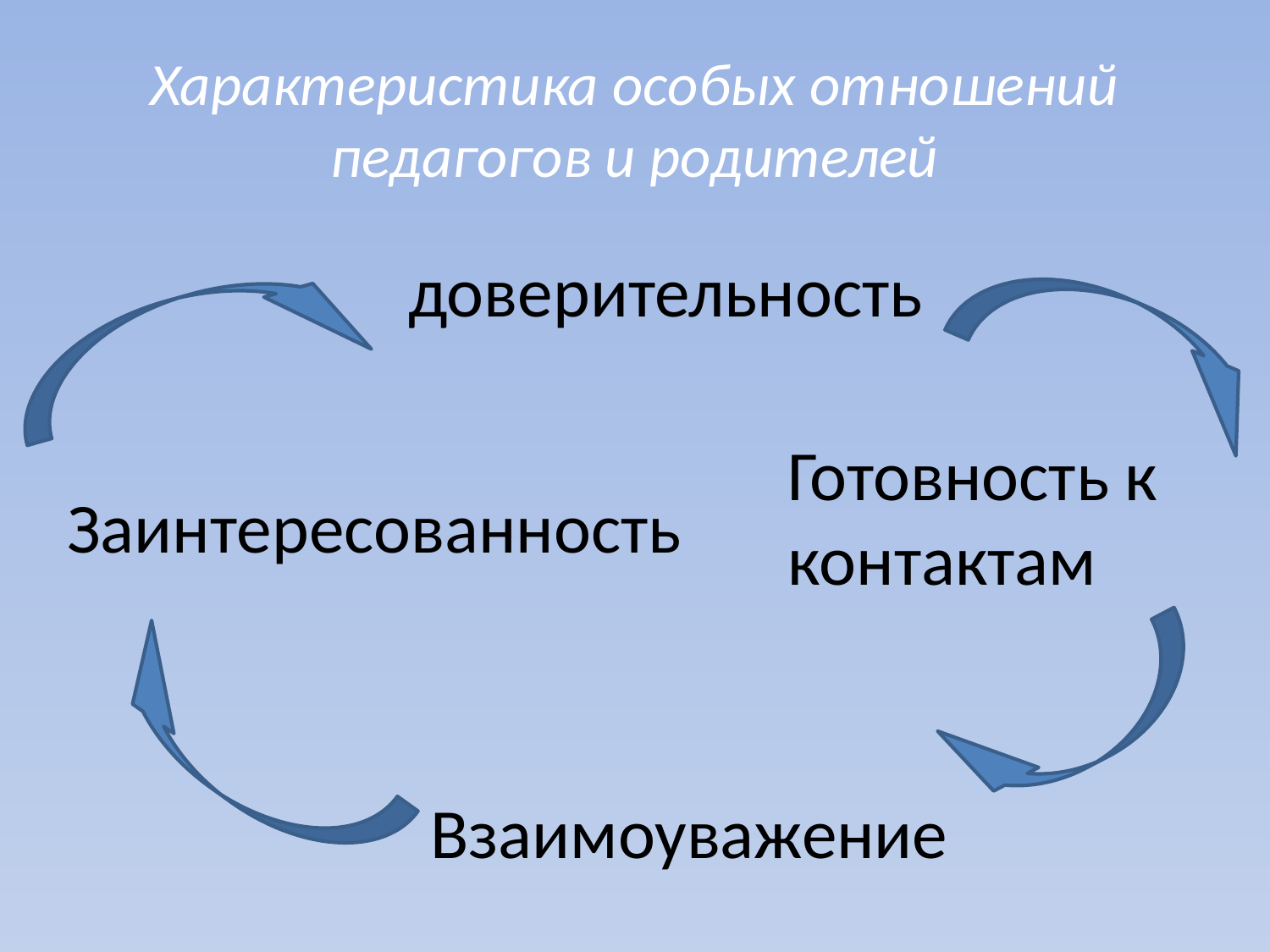

# Характеристика особых отношений педагогов и родителей
доверительность

Готовность к контактам
Заинтересованность

Взаимоуважение